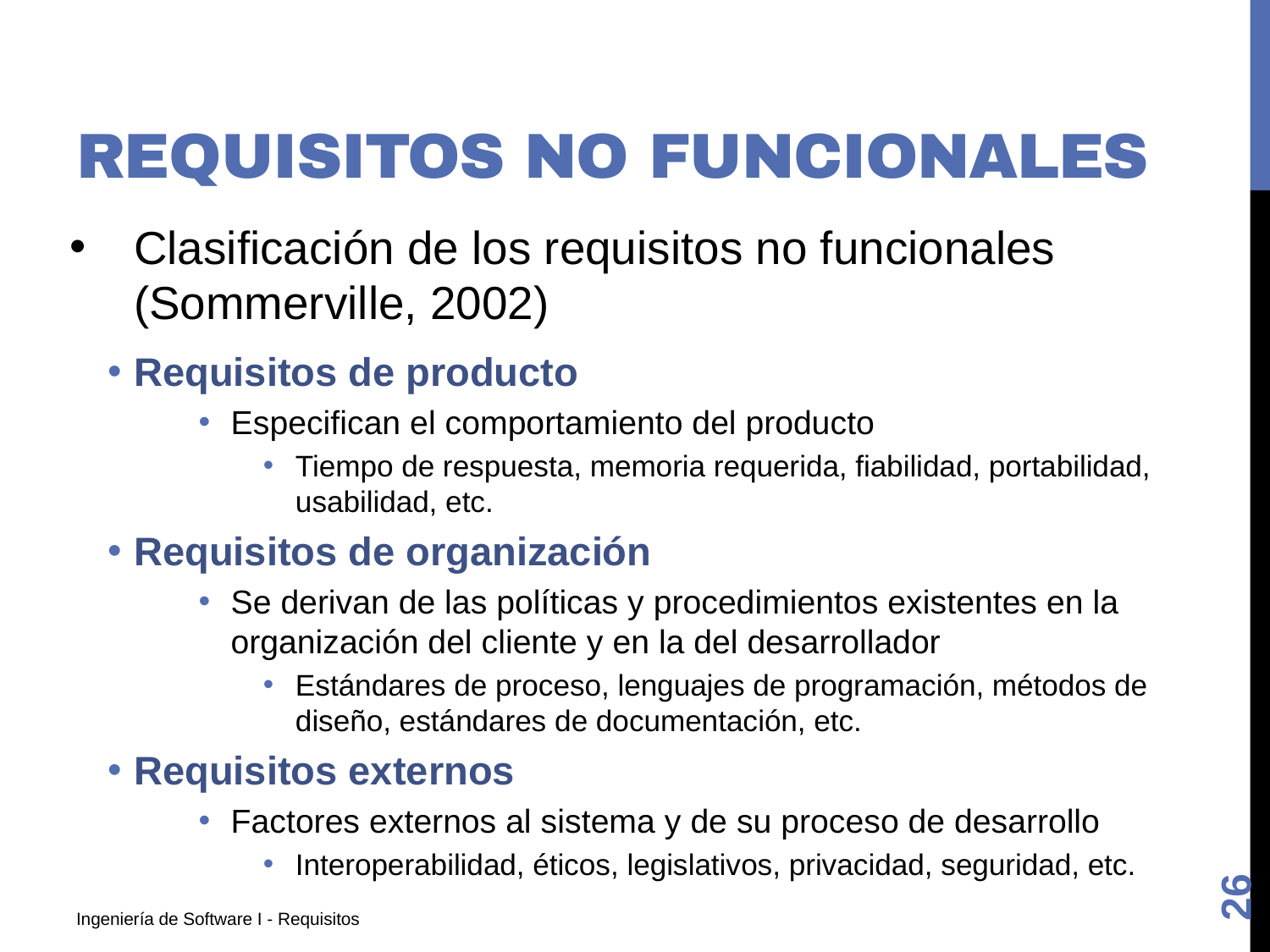

# Requisitos no funcionales
Clasificación de los requisitos no funcionales (Sommerville, 2002)
Requisitos de producto
Especifican el comportamiento del producto
Tiempo de respuesta, memoria requerida, fiabilidad, portabilidad, usabilidad, etc.
Requisitos de organización
Se derivan de las políticas y procedimientos existentes en la organización del cliente y en la del desarrollador
Estándares de proceso, lenguajes de programación, métodos de diseño, estándares de documentación, etc.
Requisitos externos
Factores externos al sistema y de su proceso de desarrollo
Interoperabilidad, éticos, legislativos, privacidad, seguridad, etc.
26
Ingeniería de Software I - Requisitos